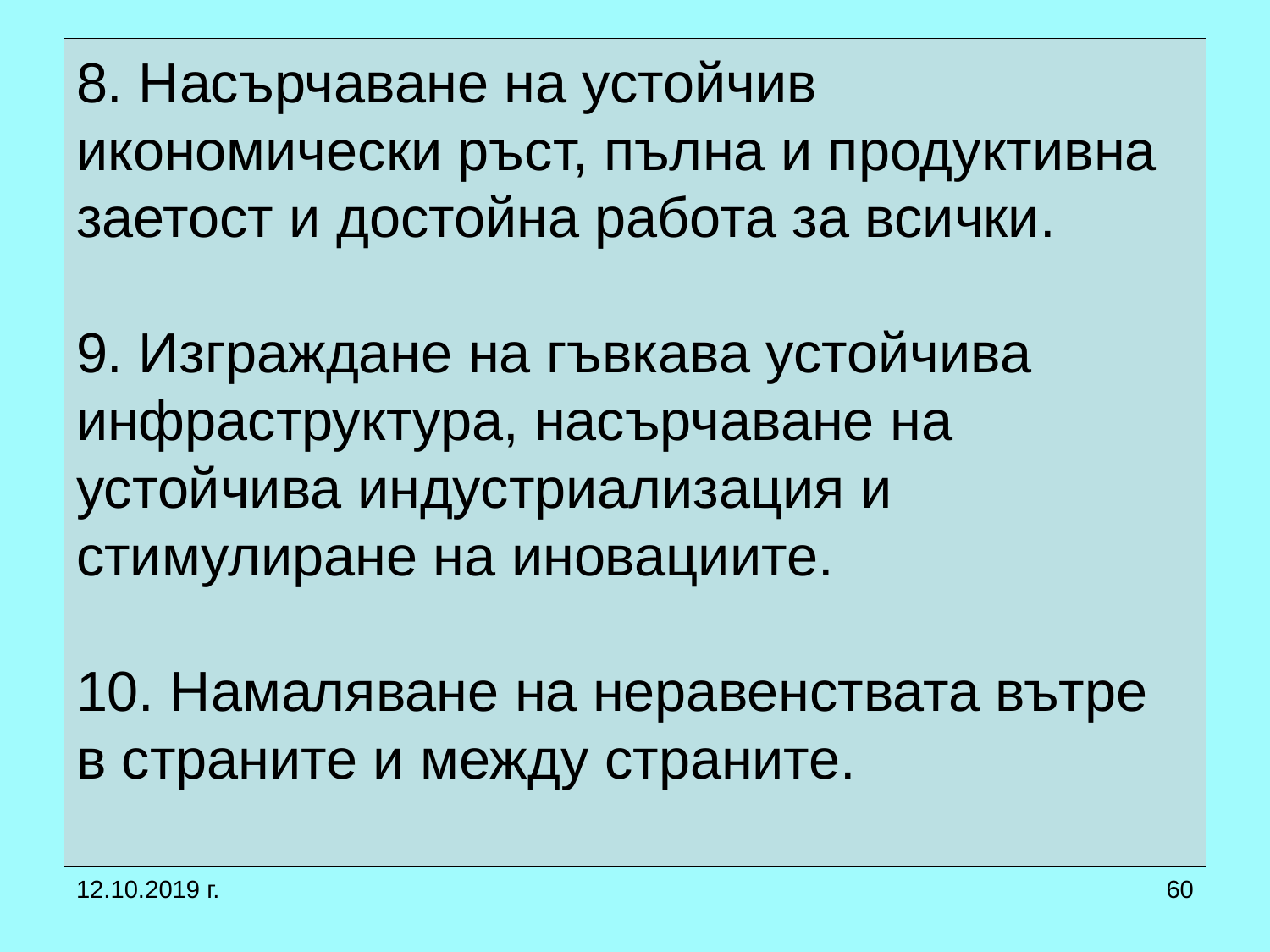

# 8. Насърчаване на устойчив икономически ръст, пълна и продуктивна заетост и достойна работа за всички. 9. Изграждане на гъвкава устойчива инфраструктура, насърчаване на устойчива индустриализация и стимулиране на иновациите. 10. Намаляване на неравенствата вътре в страните и между страните.
12.10.2019 г.
60